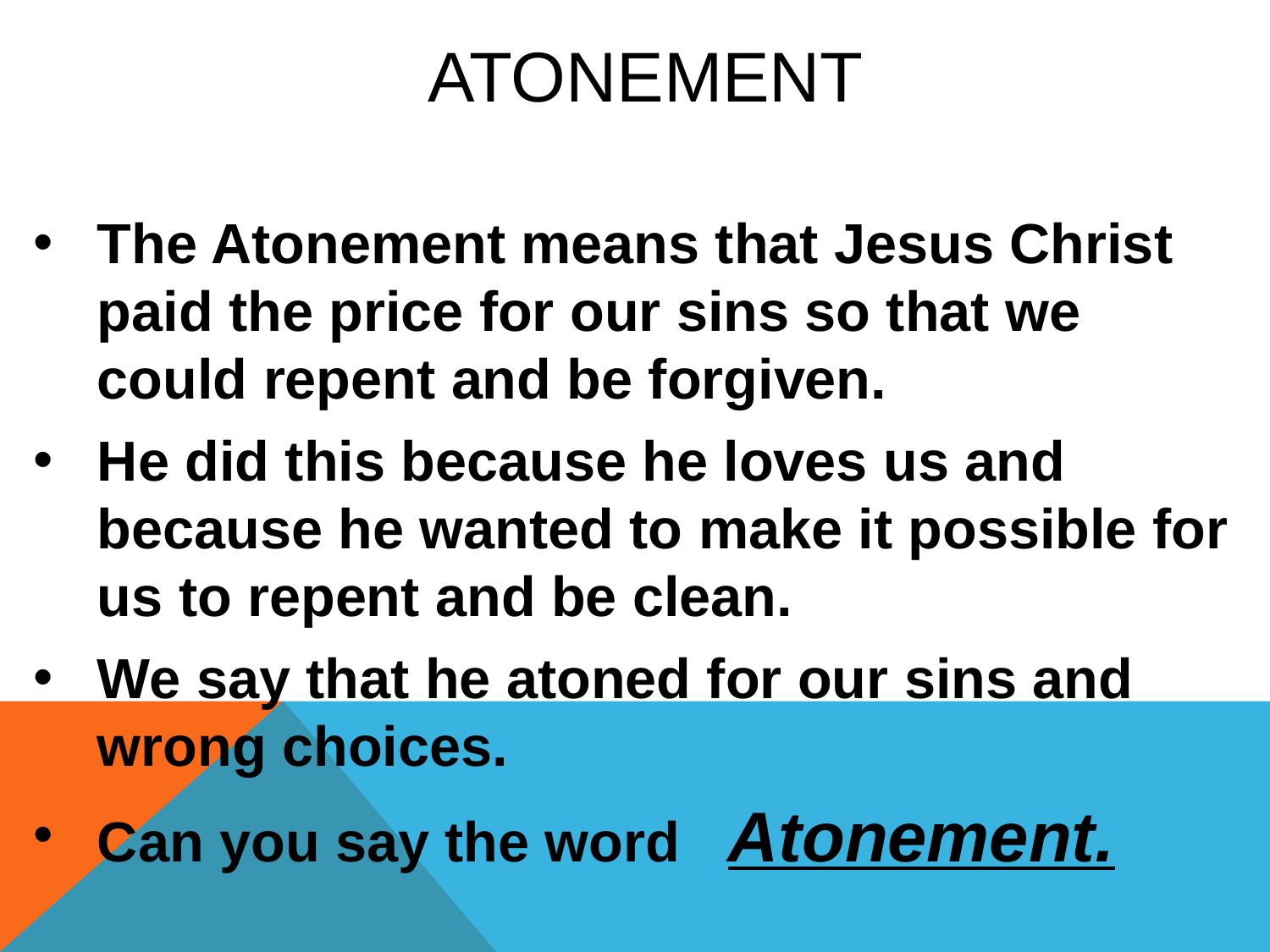

# ATONEMENT
The Atonement means that Jesus Christ paid the price for our sins so that we could repent and be forgiven.
He did this because he loves us and because he wanted to make it possible for us to repent and be clean.
We say that he atoned for our sins and wrong choices.
Can you say the word   Atonement.